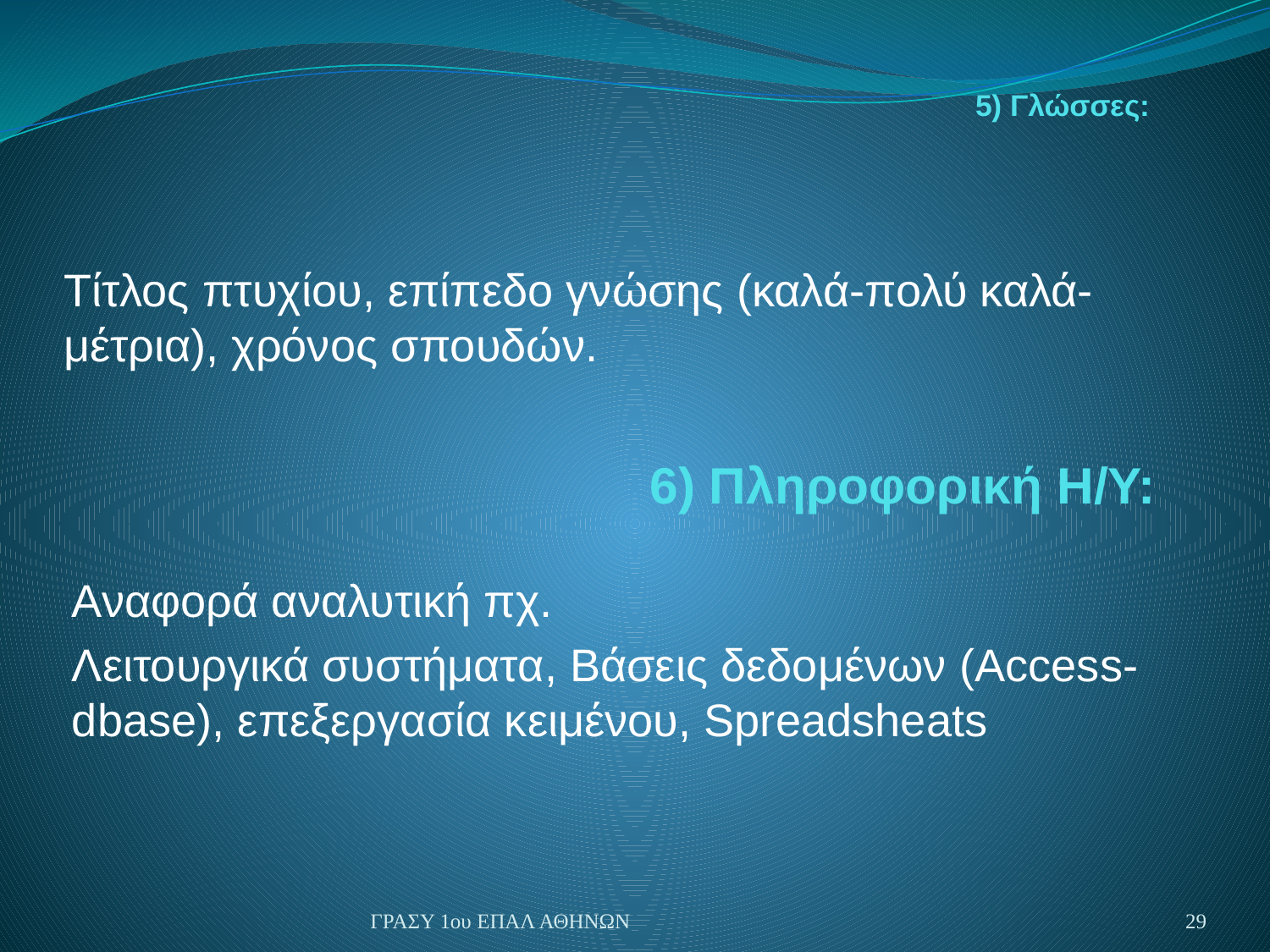

# 5) Γλώσσες:

Τίτλος πτυχίου, επίπεδο γνώσης (καλά-πολύ καλά-μέτρια), χρόνος σπουδών.
6) Πληροφορική Η/Υ:
Αναφορά αναλυτική πχ.
Λειτουργικά συστήματα, Bάσεις δεδομένων (Access-dbase), επεξεργασία κειμένου, Spreadsheats
ΓΡΑΣΥ 1ου ΕΠΑΛ ΑΘΗΝΩΝ
29